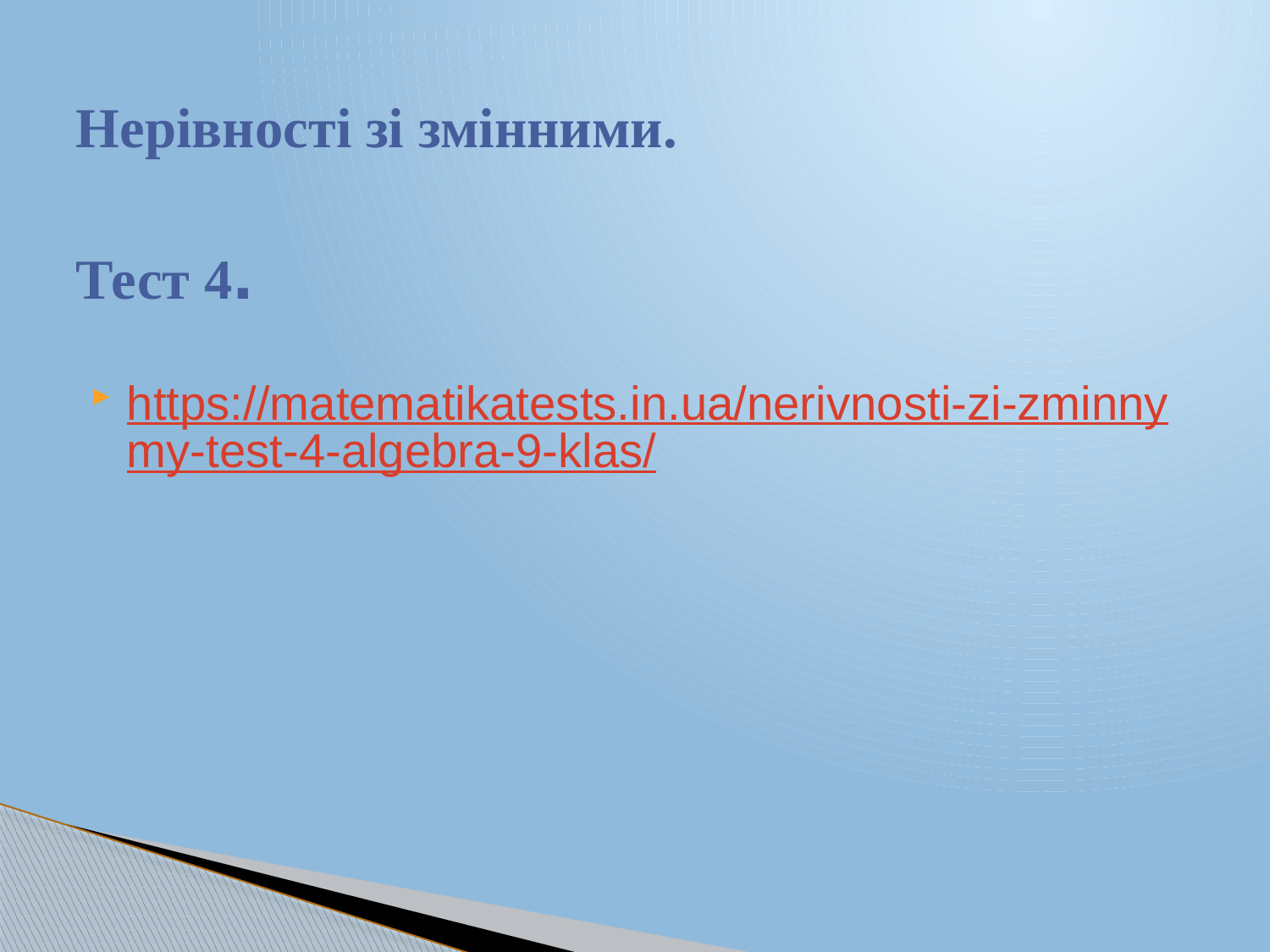

# Нерівності зі змінними. Тест 4.
https://matematikatests.in.ua/nerivnosti-zi-zminnymy-test-4-algebra-9-klas/